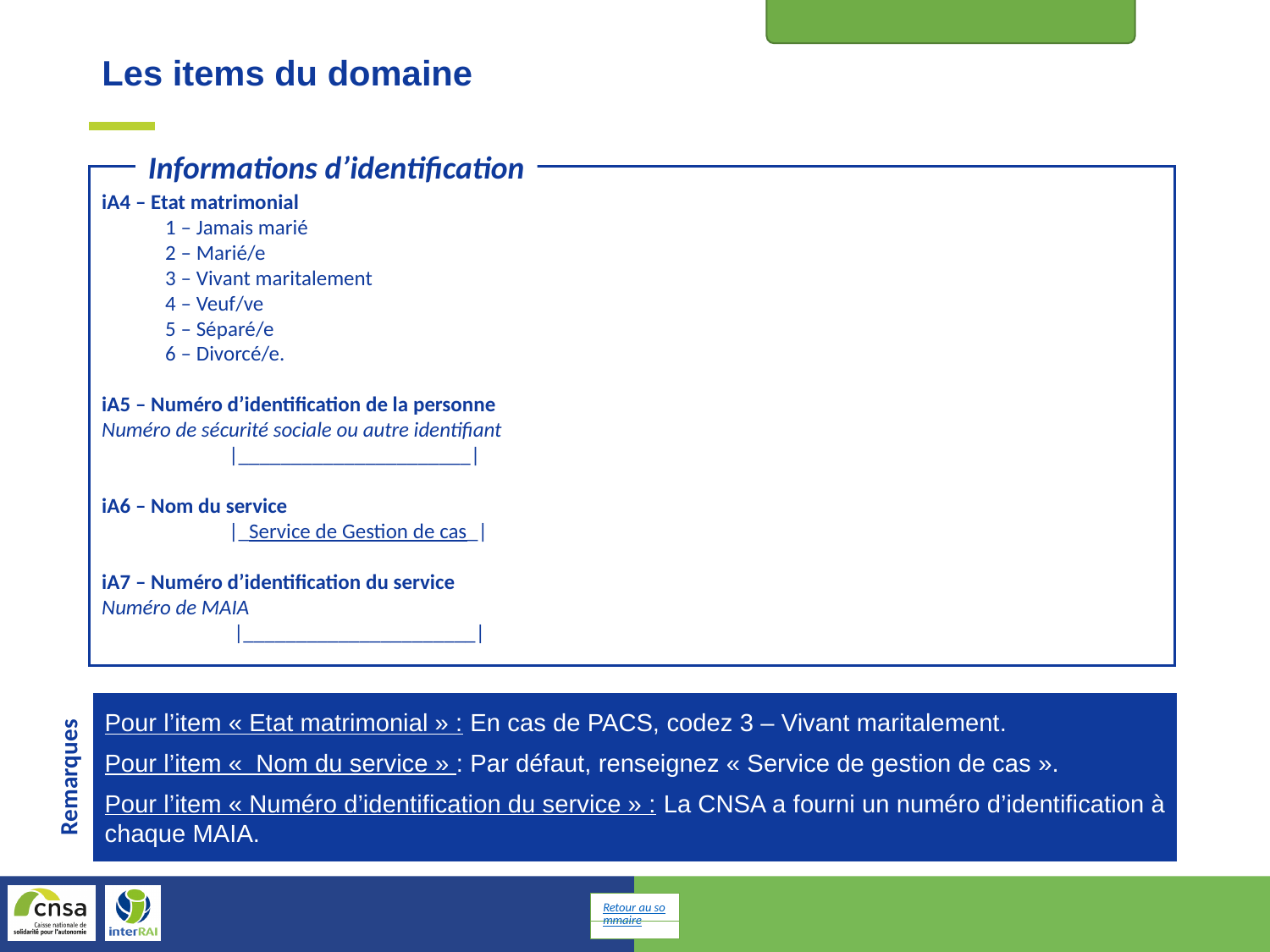

Informations d’identification
Les items du domaine
Informations d’identification
iA4 – Etat matrimonial
1 – Jamais marié
2 – Marié/e
3 – Vivant maritalement
4 – Veuf/ve
5 – Séparé/e
6 – Divorcé/e.

iA5 – Numéro d’identification de la personne
Numéro de sécurité sociale ou autre identifiant
	|______________________|

iA6 – Nom du service
	|_Service de Gestion de cas_|

iA7 – Numéro d’identification du service
Numéro de MAIA
	 |______________________|
Pour l’item « Etat matrimonial » : En cas de PACS, codez 3 – Vivant maritalement.
Pour l’item «  Nom du service » : Par défaut, renseignez « Service de gestion de cas ».
Pour l’item « Numéro d’identification du service » : La CNSA a fourni un numéro d’identification à chaque MAIA.
Remarques

Retour au sommaire